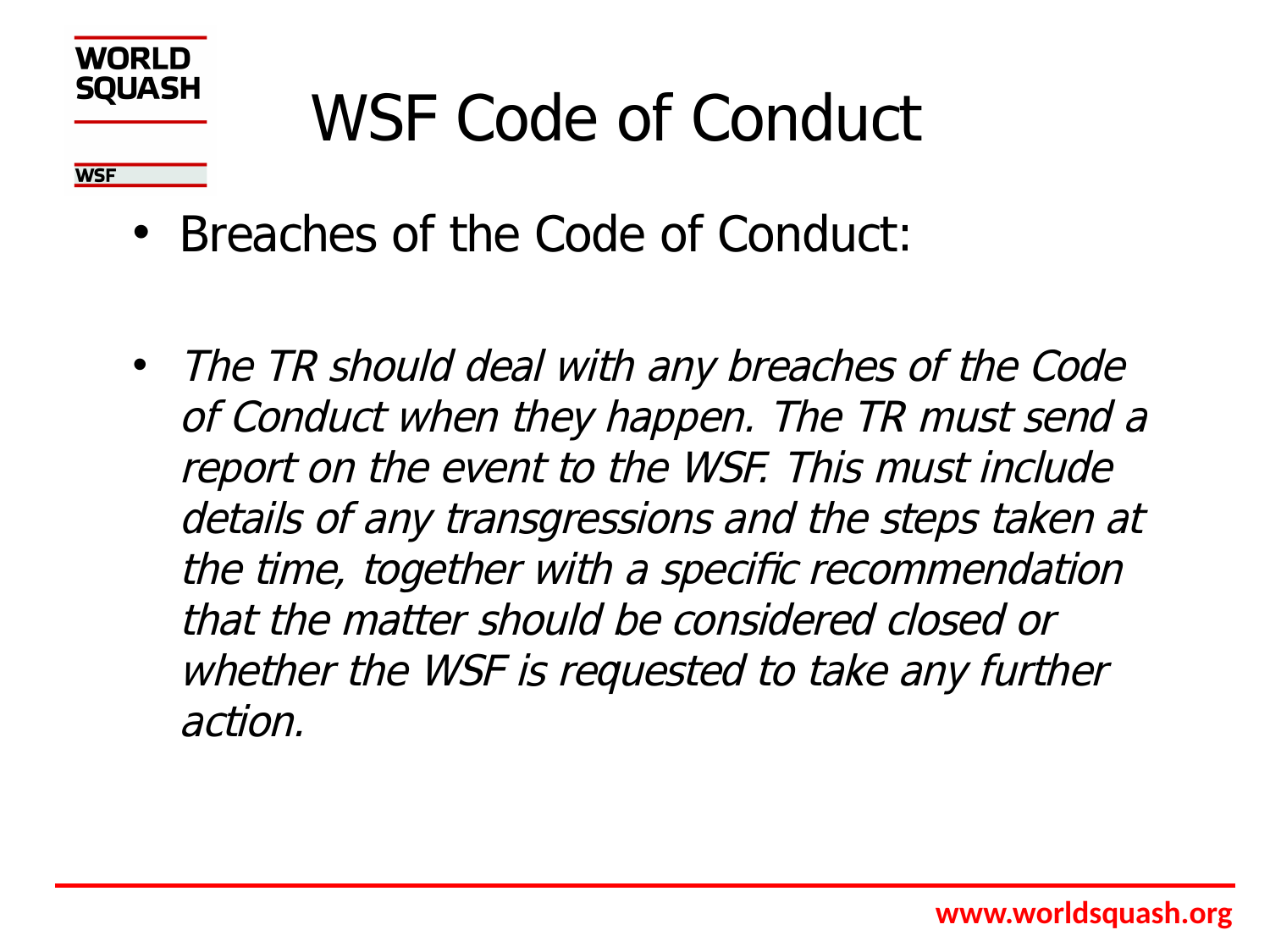

# WSF Code of Conduct
Breaches of the Code of Conduct:

The TR should deal with any breaches of the Code of Conduct when they happen. The TR must send a report on the event to the WSF. This must include details of any transgressions and the steps taken at the time, together with a specific recommendation that the matter should be considered closed or whether the WSF is requested to take any further action.